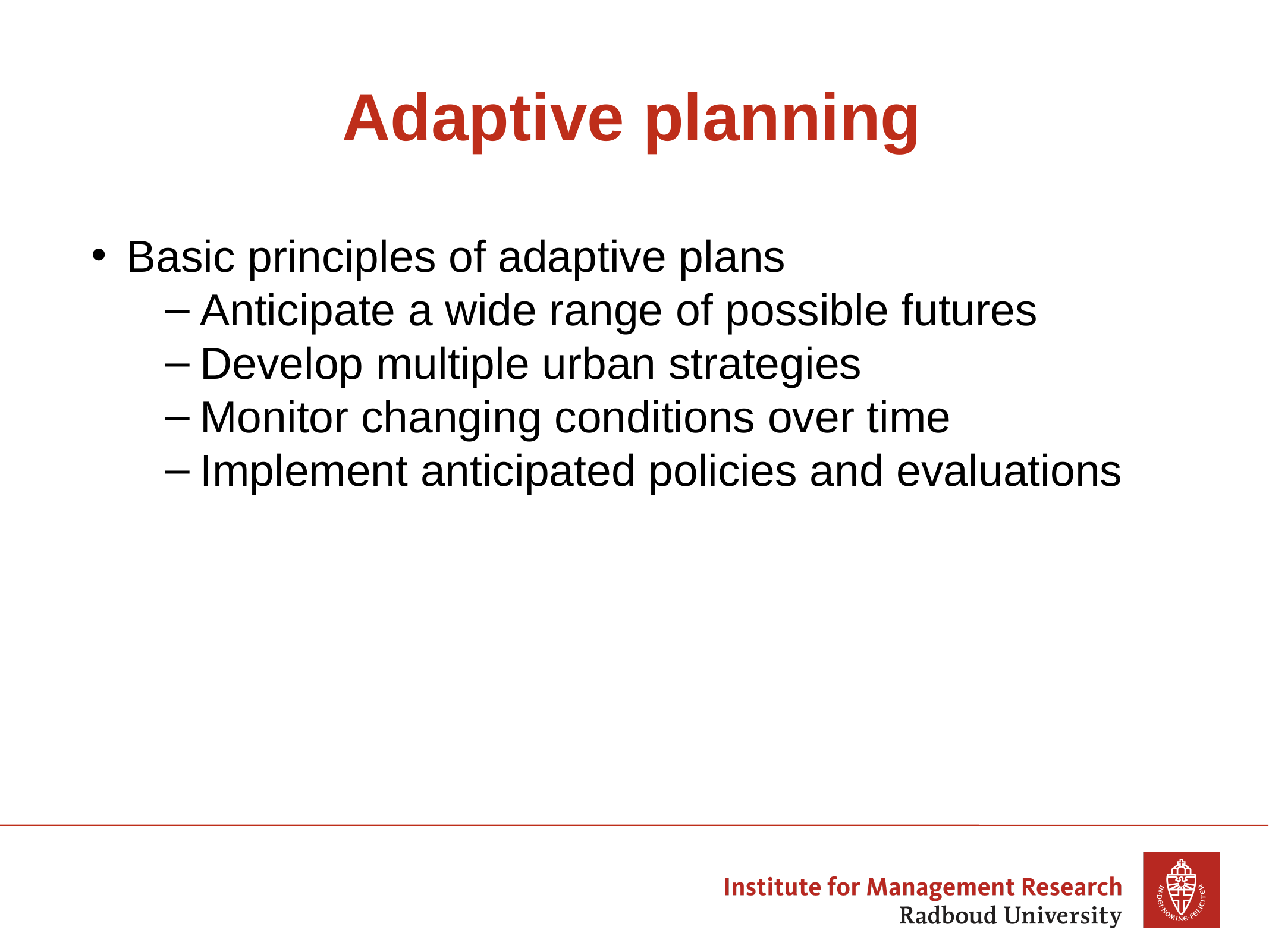

# Adaptive planning
Basic principles of adaptive plans
Anticipate a wide range of possible futures
Develop multiple urban strategies
Monitor changing conditions over time
Implement anticipated policies and evaluations